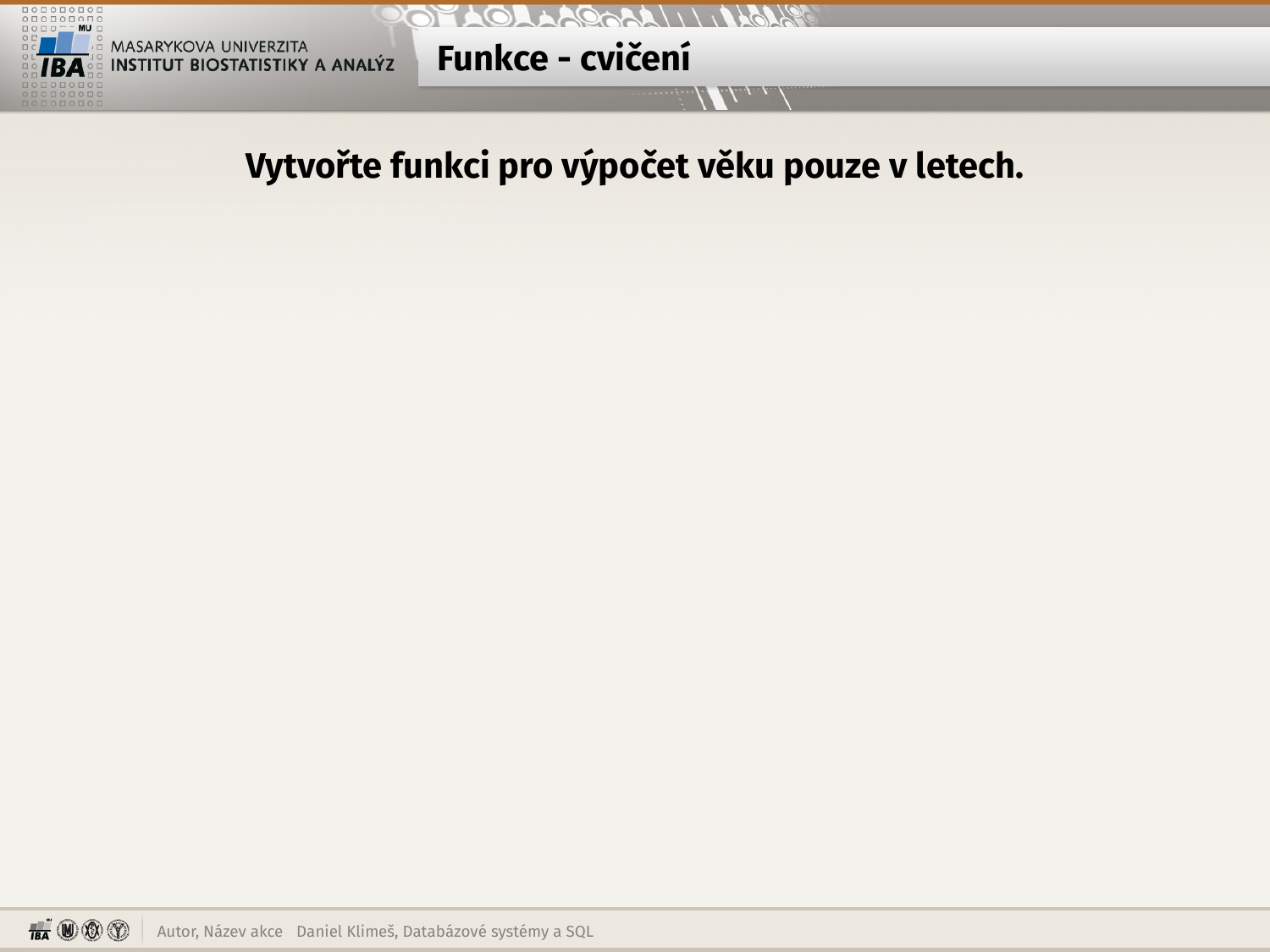

# Funkce - cvičení
Vytvořte funkci pro výpočet věku pouze v letech.
Daniel Klimeš, Databázové systémy a SQL